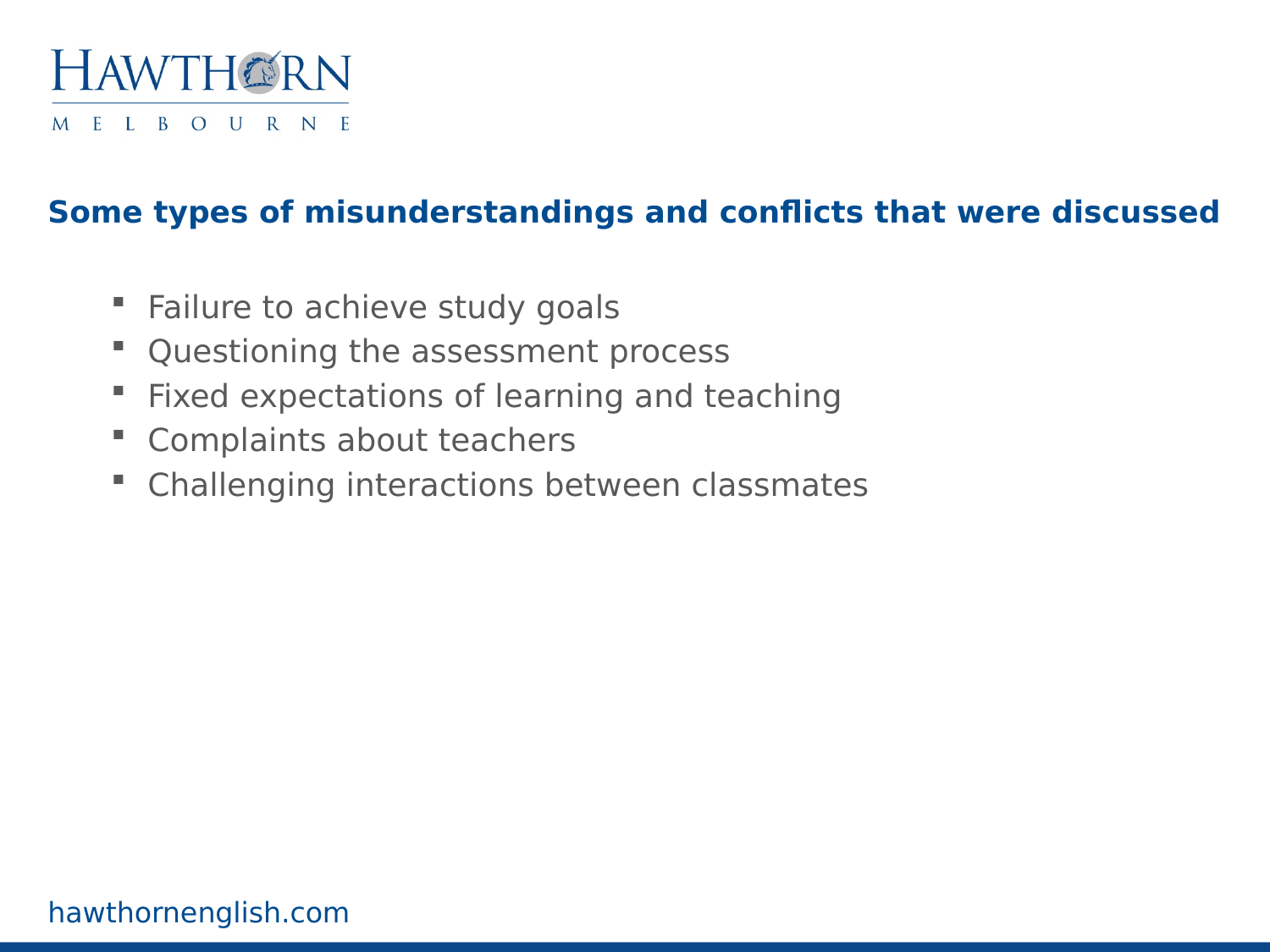

# Some types of misunderstandings and conflicts that were discussed

Failure to achieve study goals
Questioning the assessment process
Fixed expectations of learning and teaching
Complaints about teachers
Challenging interactions between classmates